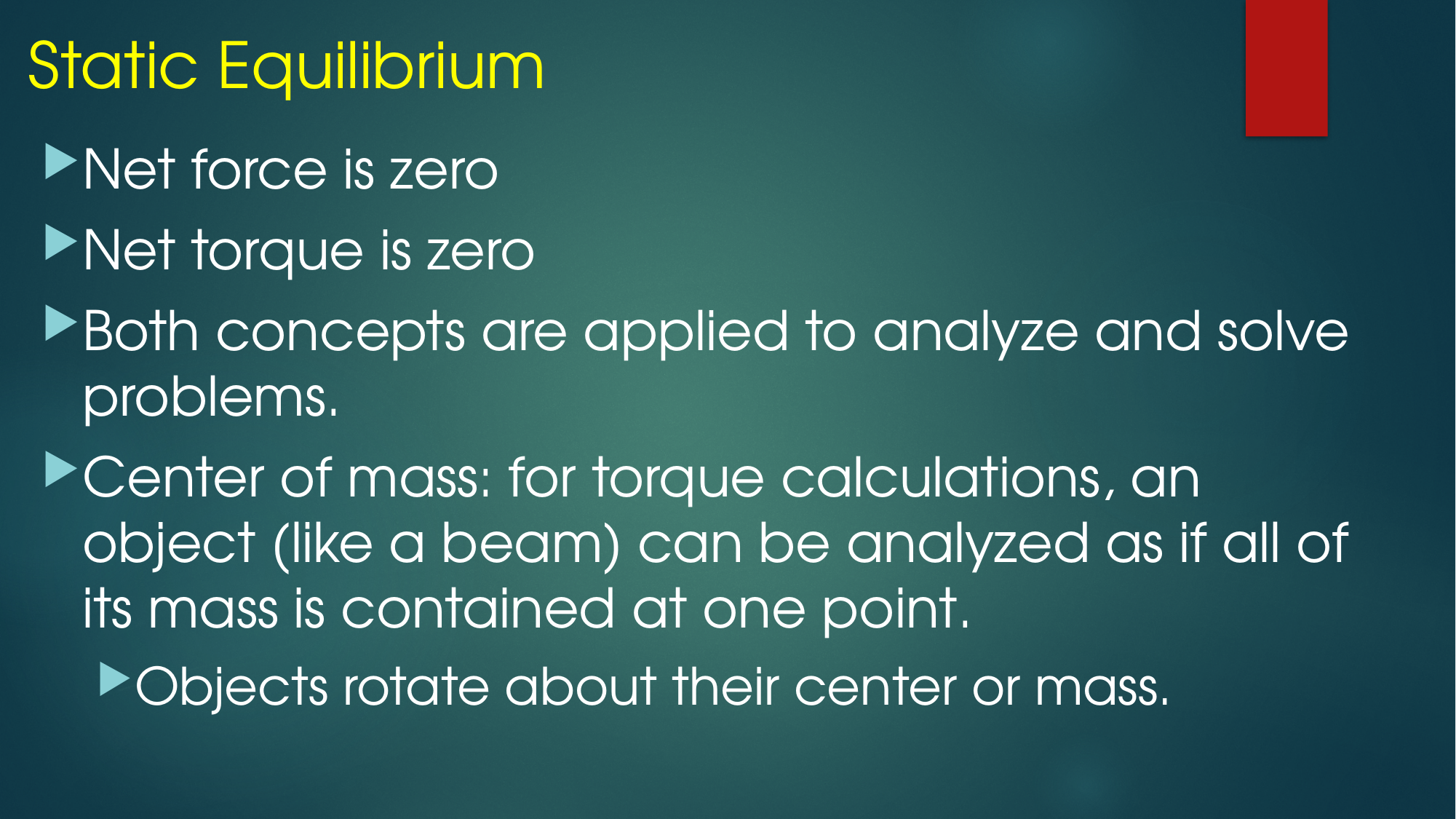

# Static Equilibrium
Net force is zero
Net torque is zero
Both concepts are applied to analyze and solve problems.
Center of mass: for torque calculations, an object (like a beam) can be analyzed as if all of its mass is contained at one point.
Objects rotate about their center or mass.